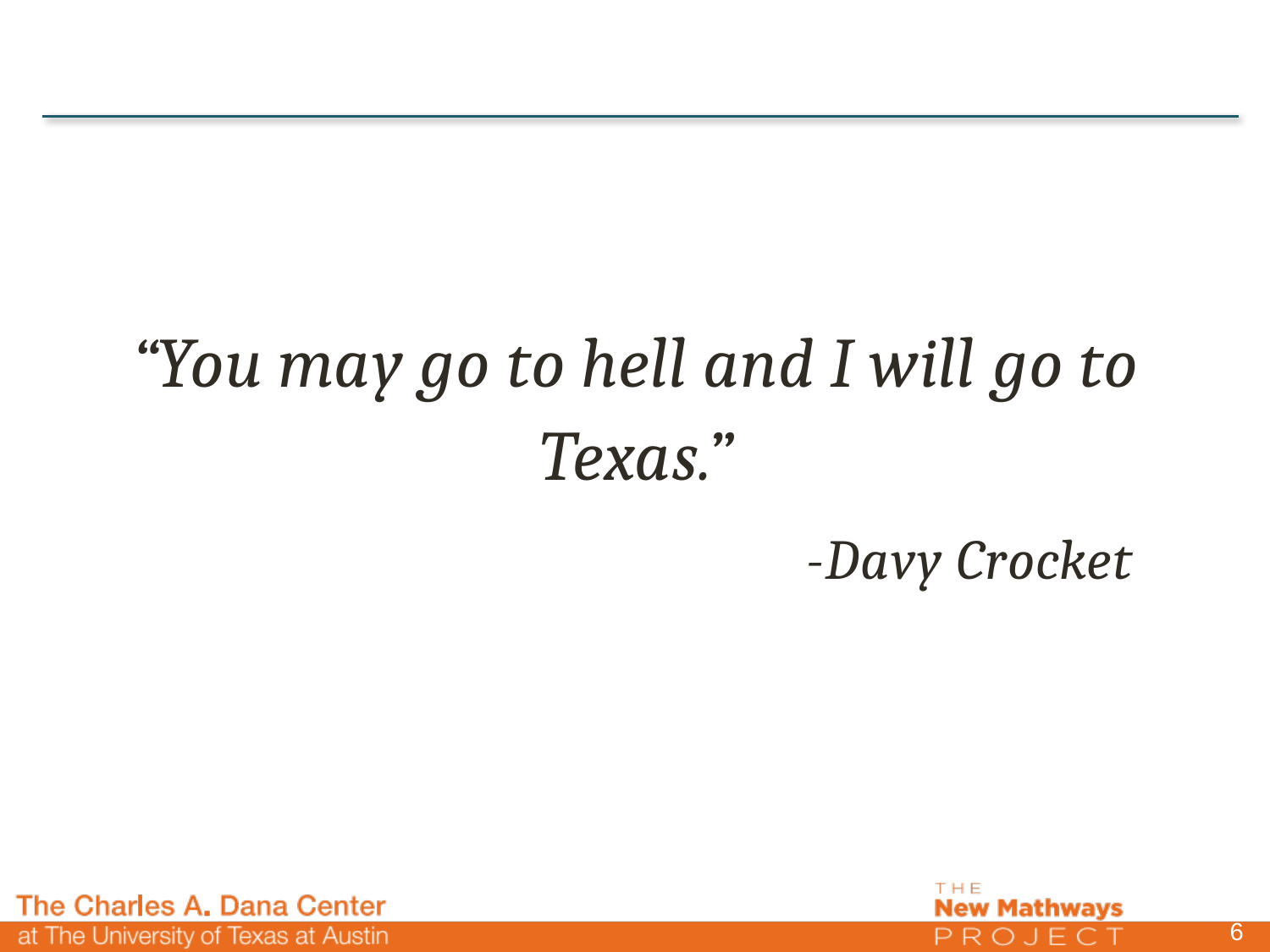

#
“You may go to hell and I will go to Texas.”
						-Davy Crocket
6